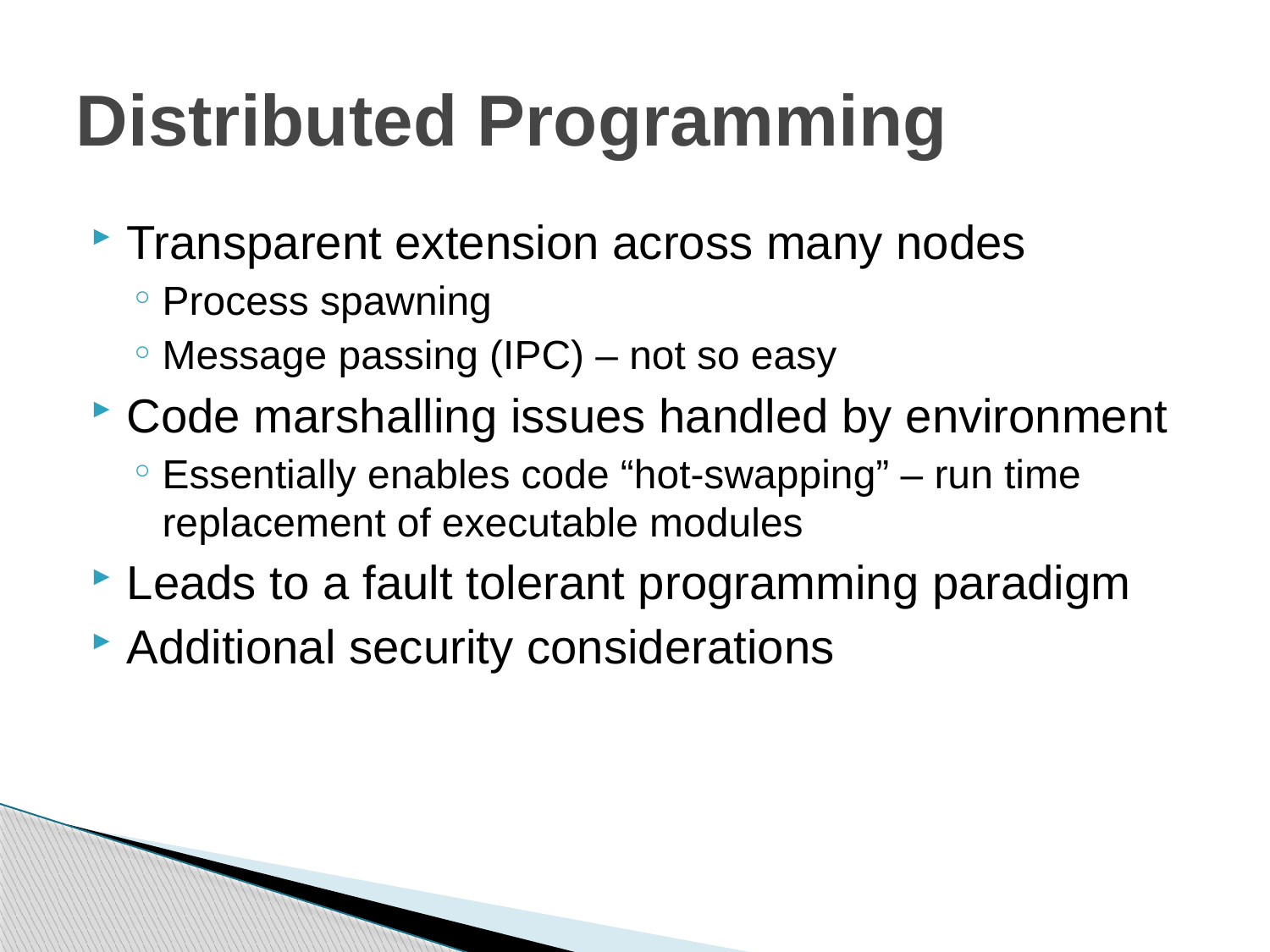

# Distributed Programming
Transparent extension across many nodes
Process spawning
Message passing (IPC) – not so easy
Code marshalling issues handled by environment
Essentially enables code “hot-swapping” – run time replacement of executable modules
Leads to a fault tolerant programming paradigm
Additional security considerations